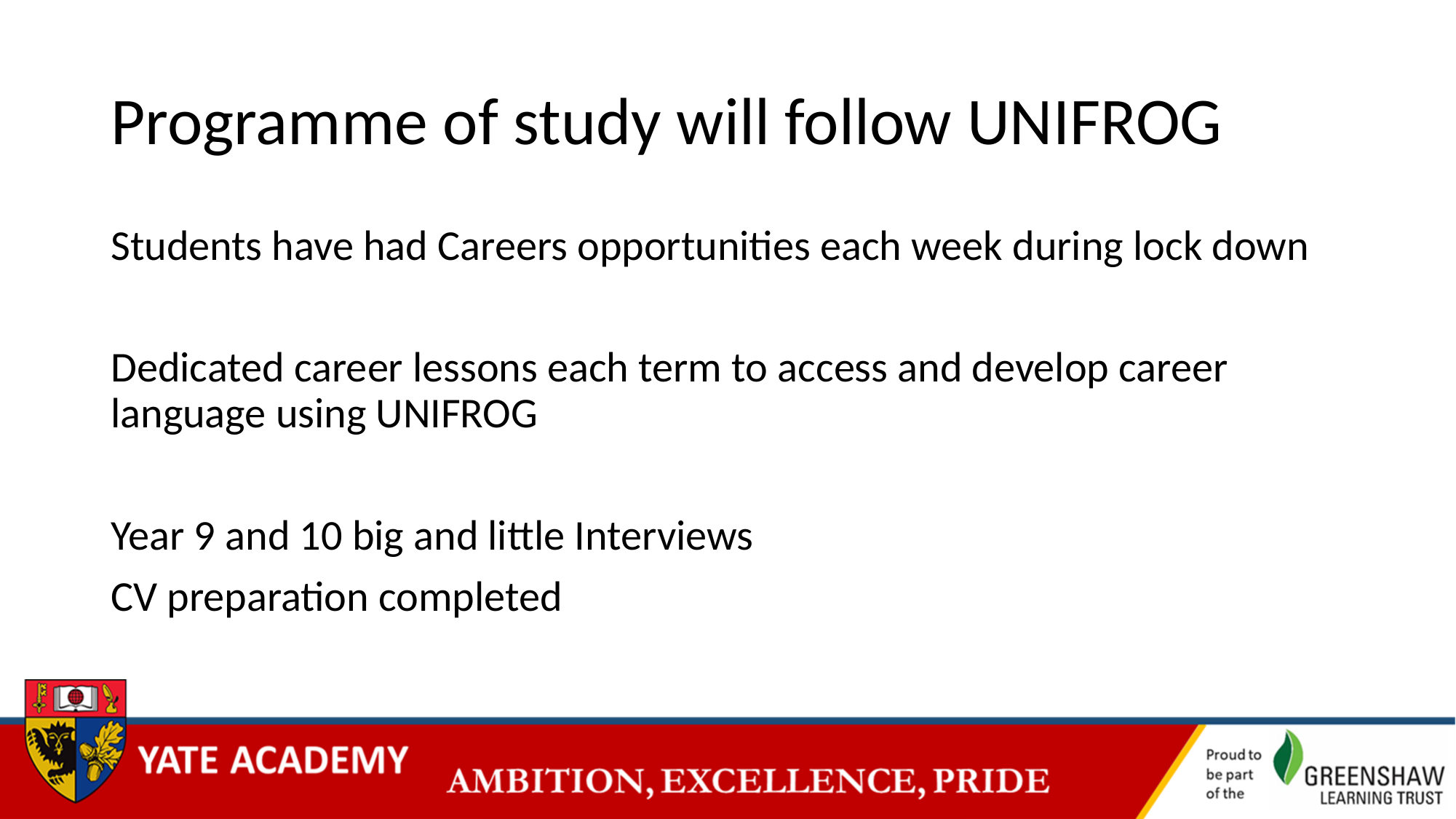

# Programme of study will follow UNIFROG
Students have had Careers opportunities each week during lock down

Dedicated career lessons each term to access and develop career language using UNIFROG

Year 9 and 10 big and little Interviews
CV preparation completed